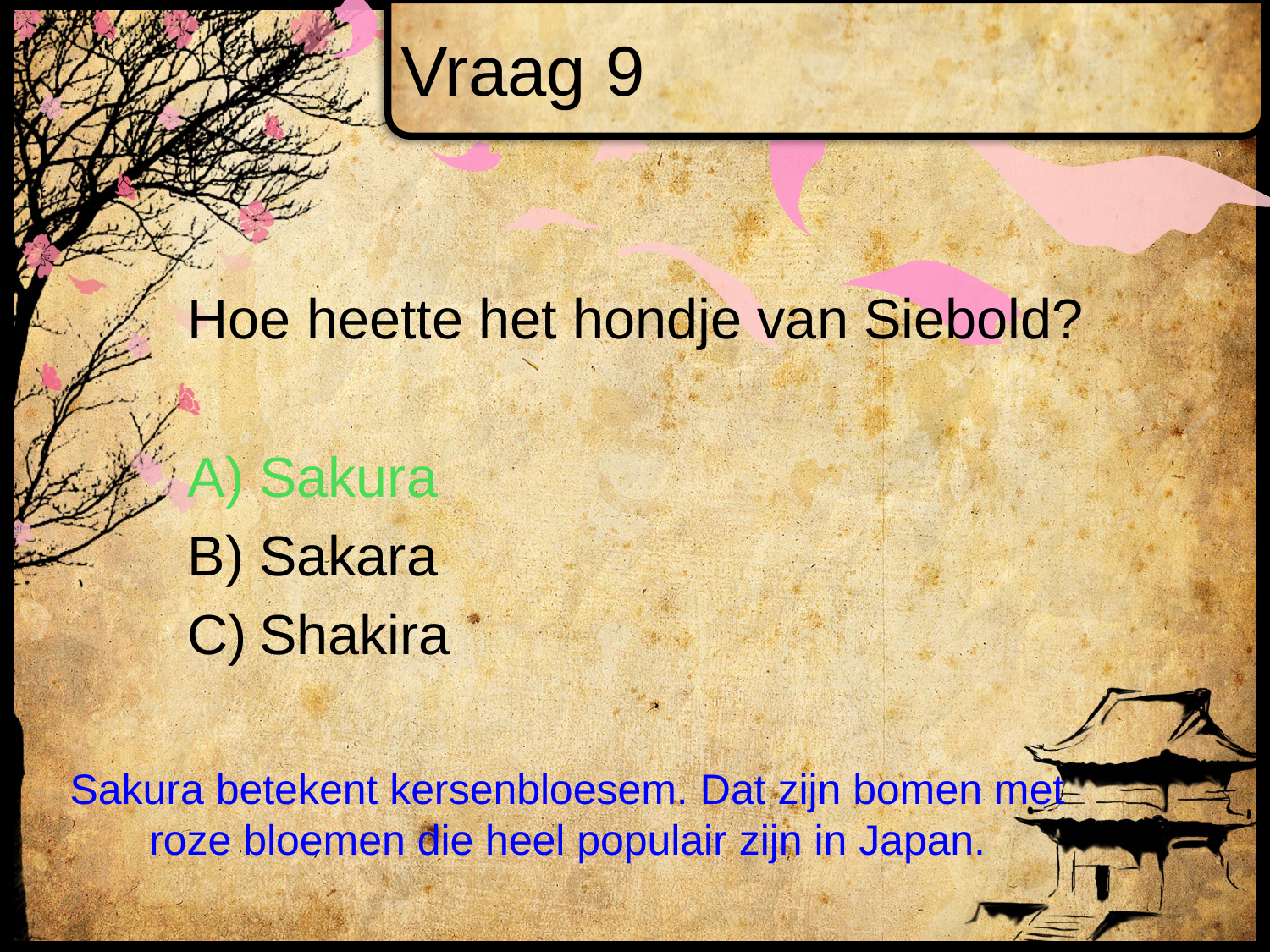

# Vraag 9
Hoe heette het hondje van Siebold?

Sakura
Sakara
Shakira

Sakura betekent kersenbloesem. Dat zijn bomen met roze bloemen die heel populair zijn in Japan.